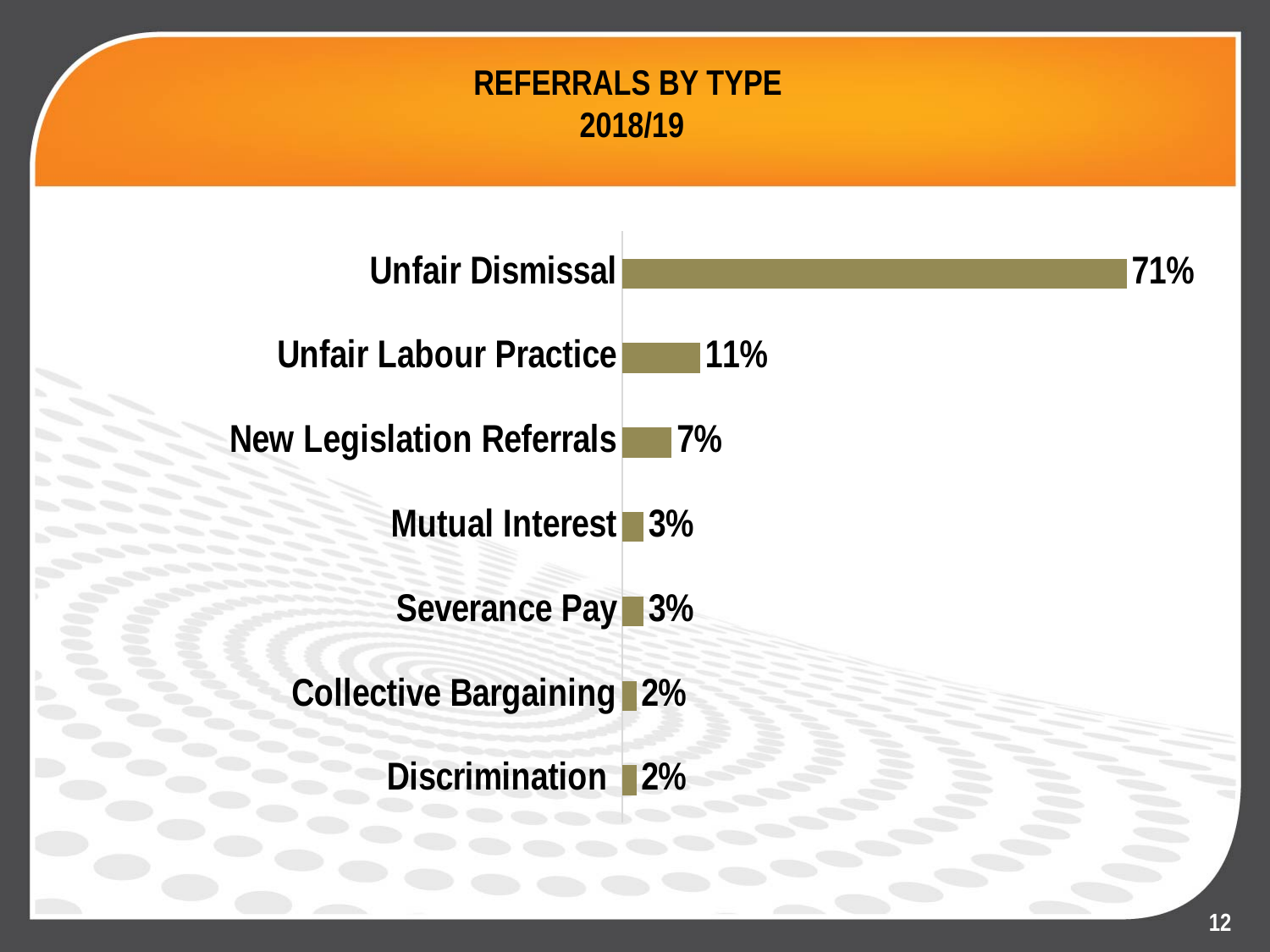

# REFERRALS BY TYPE 2018/19

### Chart

| Category |  |
|---|---|
| Discrimination  | 0.020000000000000004 |
| Collective Bargaining | 0.020000000000000004 |
| Severance Pay | 0.030000000000000002 |
| Mutual Interest | 0.030000000000000002 |
| New Legislation Referrals | 0.07000000000000002 |
| Unfair Labour Practice | 0.11 |
| Unfair Dismissal | 0.7100000000000001 |
12